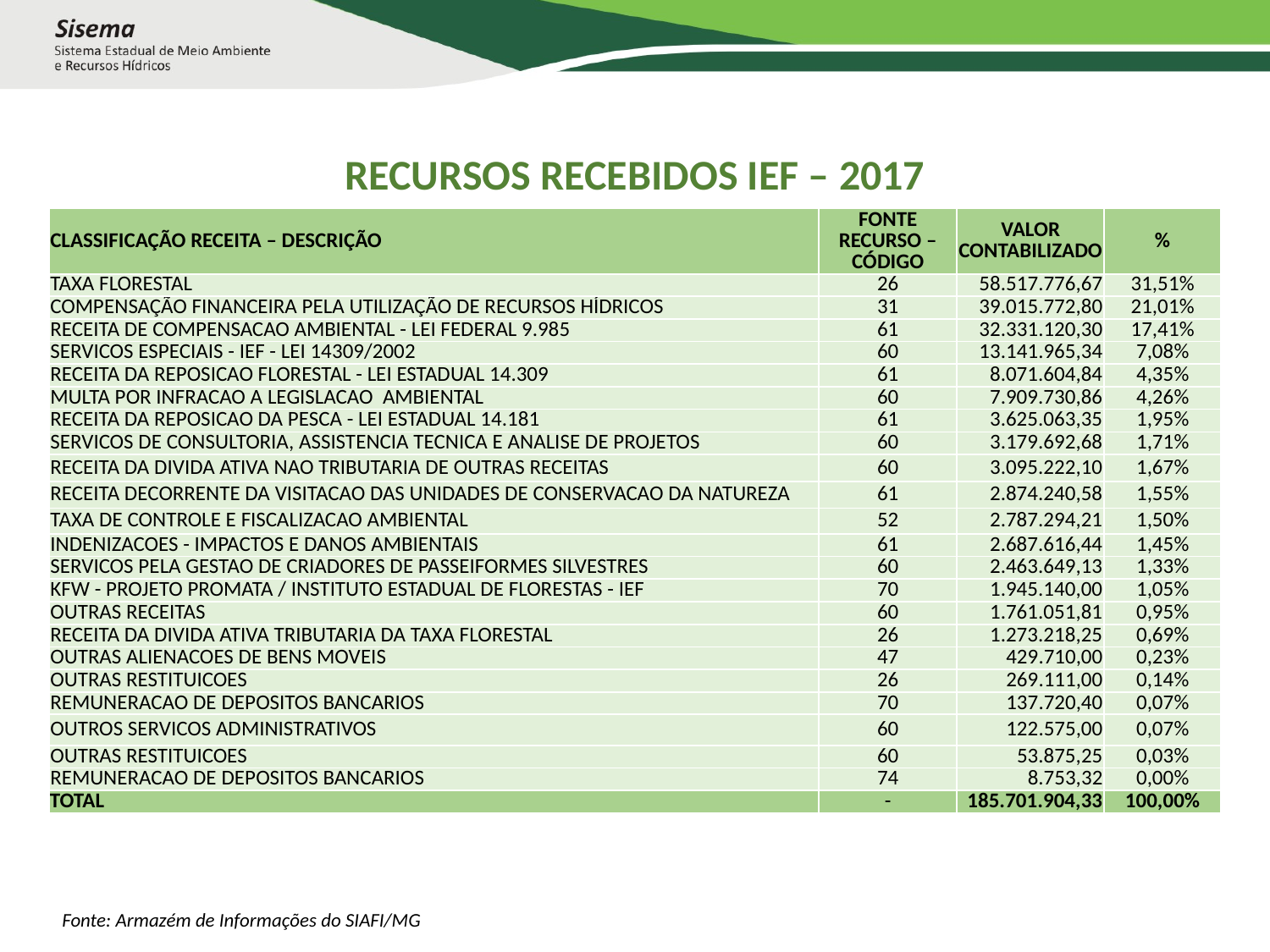

# RECURSOS RECEBIDOS IEF – 2017
| CLASSIFICAÇÃO RECEITA – DESCRIÇÃO | FONTE RECURSO – CÓDIGO | VALOR CONTABILIZADO | % |
| --- | --- | --- | --- |
| TAXA FLORESTAL | 26 | 58.517.776,67 | 31,51% |
| COMPENSAÇÃO FINANCEIRA PELA UTILIZAÇÃO DE RECURSOS HÍDRICOS | 31 | 39.015.772,80 | 21,01% |
| RECEITA DE COMPENSACAO AMBIENTAL - LEI FEDERAL 9.985 | 61 | 32.331.120,30 | 17,41% |
| SERVICOS ESPECIAIS - IEF - LEI 14309/2002 | 60 | 13.141.965,34 | 7,08% |
| RECEITA DA REPOSICAO FLORESTAL - LEI ESTADUAL 14.309 | 61 | 8.071.604,84 | 4,35% |
| MULTA POR INFRACAO A LEGISLACAO AMBIENTAL | 60 | 7.909.730,86 | 4,26% |
| RECEITA DA REPOSICAO DA PESCA - LEI ESTADUAL 14.181 | 61 | 3.625.063,35 | 1,95% |
| SERVICOS DE CONSULTORIA, ASSISTENCIA TECNICA E ANALISE DE PROJETOS | 60 | 3.179.692,68 | 1,71% |
| RECEITA DA DIVIDA ATIVA NAO TRIBUTARIA DE OUTRAS RECEITAS | 60 | 3.095.222,10 | 1,67% |
| RECEITA DECORRENTE DA VISITACAO DAS UNIDADES DE CONSERVACAO DA NATUREZA | 61 | 2.874.240,58 | 1,55% |
| TAXA DE CONTROLE E FISCALIZACAO AMBIENTAL | 52 | 2.787.294,21 | 1,50% |
| INDENIZACOES - IMPACTOS E DANOS AMBIENTAIS | 61 | 2.687.616,44 | 1,45% |
| SERVICOS PELA GESTAO DE CRIADORES DE PASSEIFORMES SILVESTRES | 60 | 2.463.649,13 | 1,33% |
| KFW - PROJETO PROMATA / INSTITUTO ESTADUAL DE FLORESTAS - IEF | 70 | 1.945.140,00 | 1,05% |
| OUTRAS RECEITAS | 60 | 1.761.051,81 | 0,95% |
| RECEITA DA DIVIDA ATIVA TRIBUTARIA DA TAXA FLORESTAL | 26 | 1.273.218,25 | 0,69% |
| OUTRAS ALIENACOES DE BENS MOVEIS | 47 | 429.710,00 | 0,23% |
| OUTRAS RESTITUICOES | 26 | 269.111,00 | 0,14% |
| REMUNERACAO DE DEPOSITOS BANCARIOS | 70 | 137.720,40 | 0,07% |
| OUTROS SERVICOS ADMINISTRATIVOS | 60 | 122.575,00 | 0,07% |
| OUTRAS RESTITUICOES | 60 | 53.875,25 | 0,03% |
| REMUNERACAO DE DEPOSITOS BANCARIOS | 74 | 8.753,32 | 0,00% |
| TOTAL | - | 185.701.904,33 | 100,00% |
Fonte: Armazém de Informações do SIAFI/MG